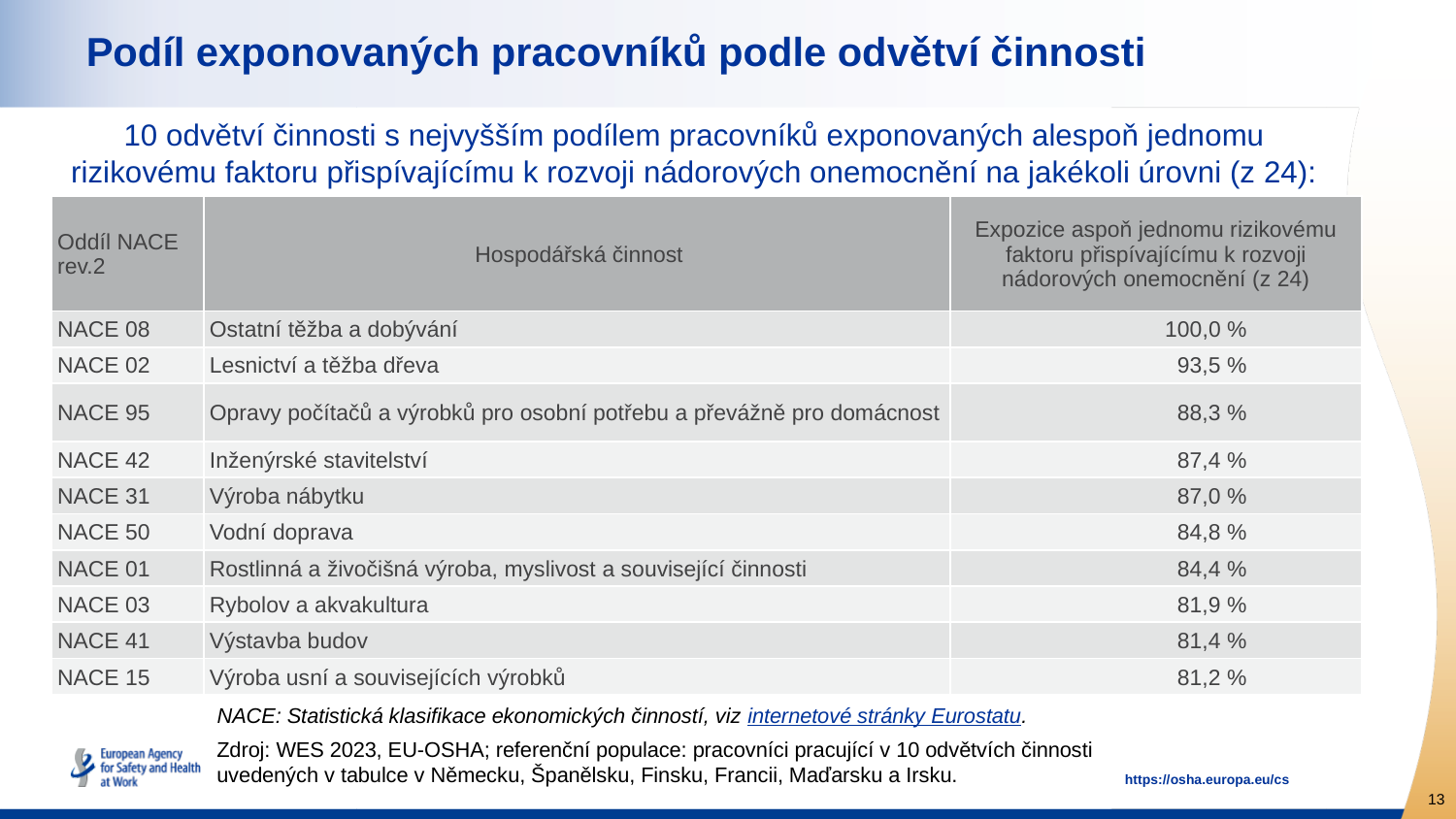

# Podíl exponovaných pracovníků podle odvětví činnosti
10 odvětví činnosti s nejvyšším podílem pracovníků exponovaných alespoň jednomu rizikovému faktoru přispívajícímu k rozvoji nádorových onemocnění na jakékoli úrovni (z 24):

| Oddíl NACE rev.2 | Hospodářská činnost | Expozice aspoň jednomu rizikovému faktoru přispívajícímu k rozvoji nádorových onemocnění (z 24) |
| --- | --- | --- |
| NACE 08 | Ostatní těžba a dobývání | 100,0 % |
| NACE 02 | Lesnictví a těžba dřeva | 93,5 % |
| NACE 95 | Opravy počítačů a výrobků pro osobní potřebu a převážně pro domácnost | 88,3 % |
| NACE 42 | Inženýrské stavitelství | 87,4 % |
| NACE 31 | Výroba nábytku | 87,0 % |
| NACE 50 | Vodní doprava | 84,8 % |
| NACE 01 | Rostlinná a živočišná výroba, myslivost a související činnosti | 84,4 % |
| NACE 03 | Rybolov a akvakultura | 81,9 % |
| NACE 41 | Výstavba budov | 81,4 % |
| NACE 15 | Výroba usní a souvisejících výrobků | 81,2 % |
NACE: Statistická klasifikace ekonomických činností, viz internetové stránky Eurostatu.
Zdroj: WES 2023, EU-OSHA; referenční populace: pracovníci pracující v 10 odvětvích činnosti uvedených v tabulce v Německu, Španělsku, Finsku, Francii, Maďarsku a Irsku.